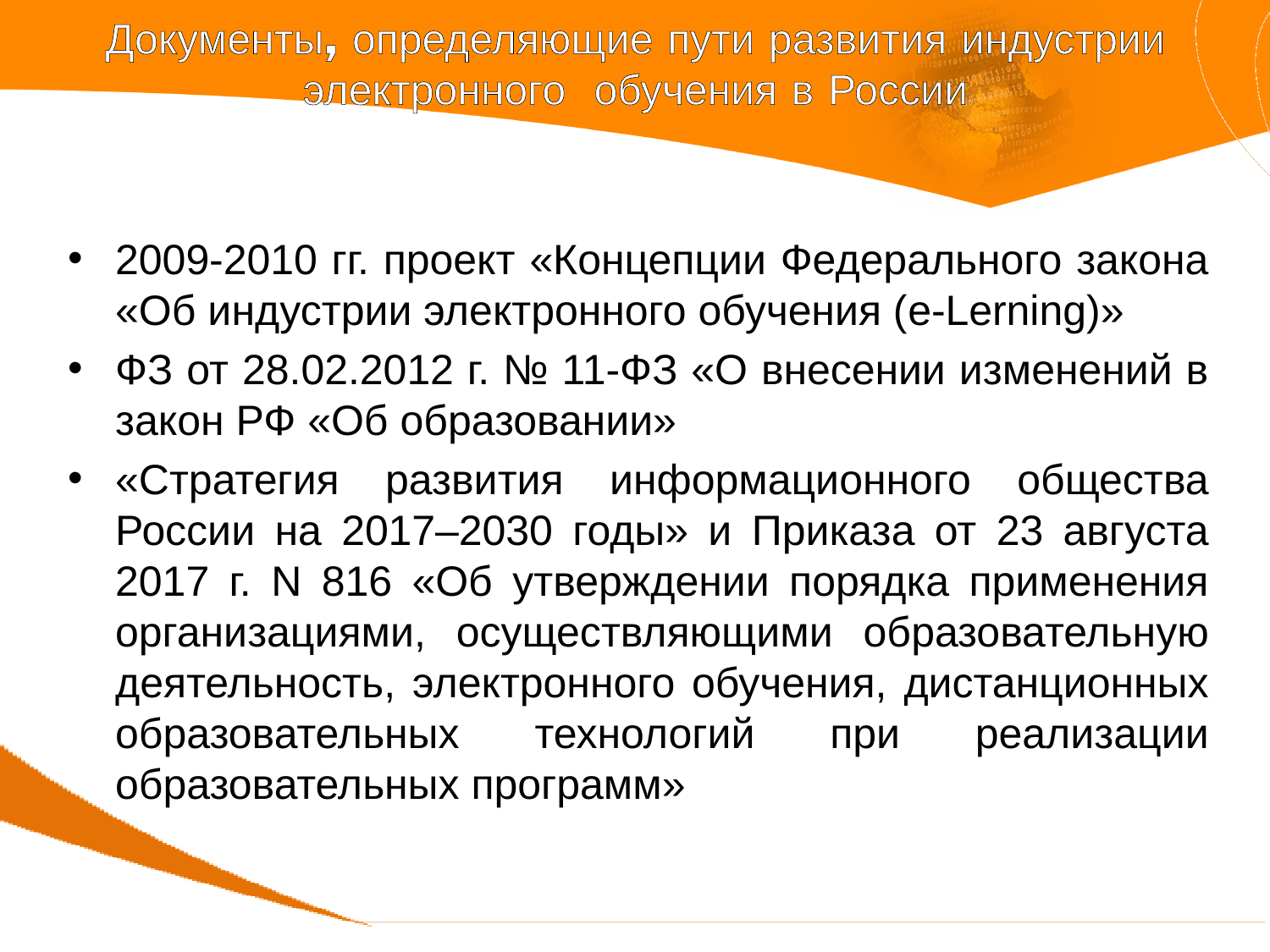

# Документы, определяющие пути развития индустрии электронного  обучения в России
2009-2010 гг. проект «Концепции Федерального закона «Об индустрии электронного обучения (e-Lerning)»
ФЗ от 28.02.2012 г. № 11-ФЗ «О внесении изменений в закон РФ «Об образовании»
«Стратегия развития информационного общества России на 2017–2030 годы» и Приказа от 23 августа 2017 г. N 816 «Об утверждении порядка применения организациями, осуществляющими образовательную деятельность, электронного обучения, дистанционных образовательных технологий при реализации образовательных программ»